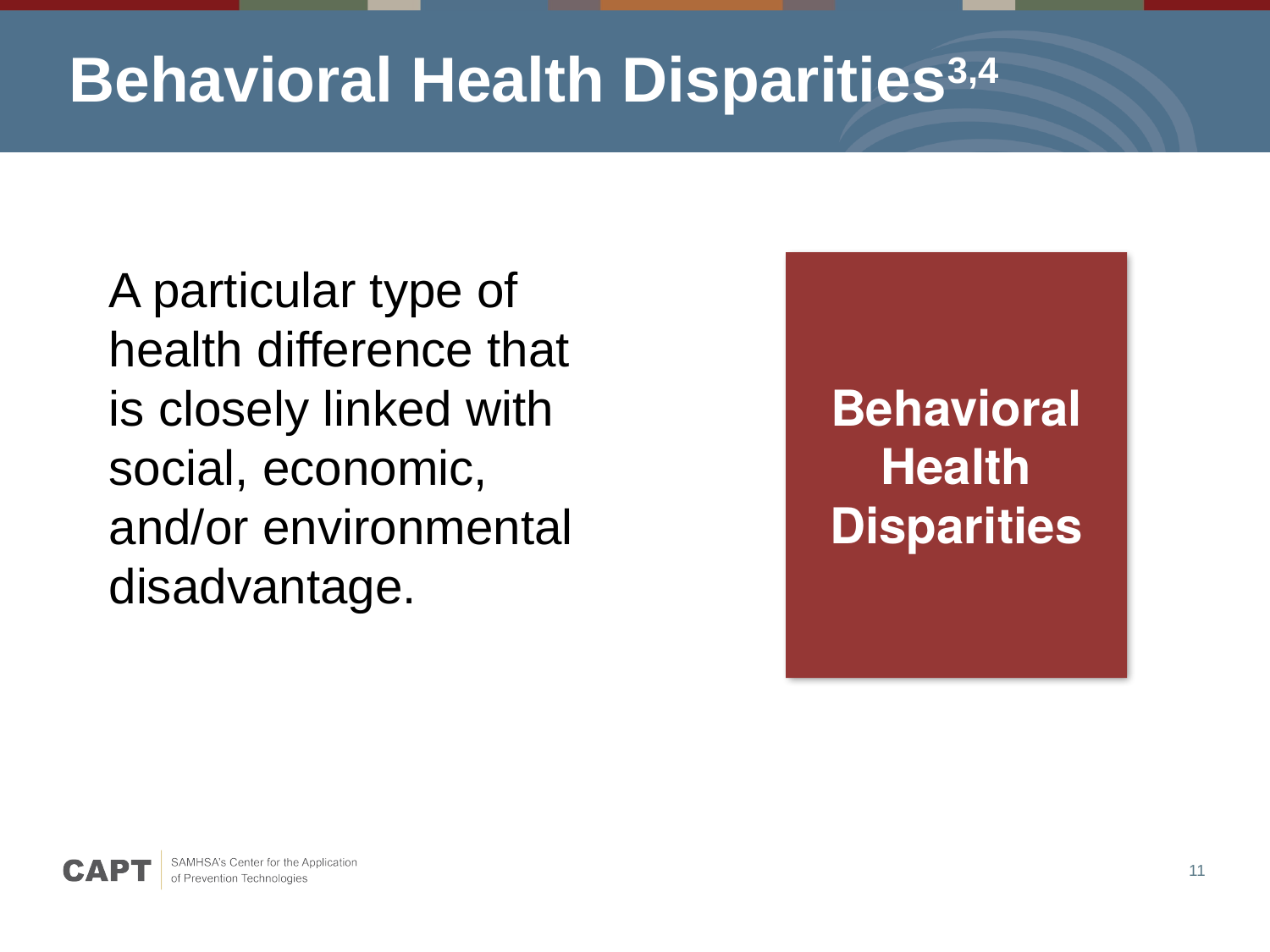

# Behavioral Health Disparities3,4
A particular type of health difference that is closely linked with social, economic, and/or environmental disadvantage.

Behavioral Health Disparities